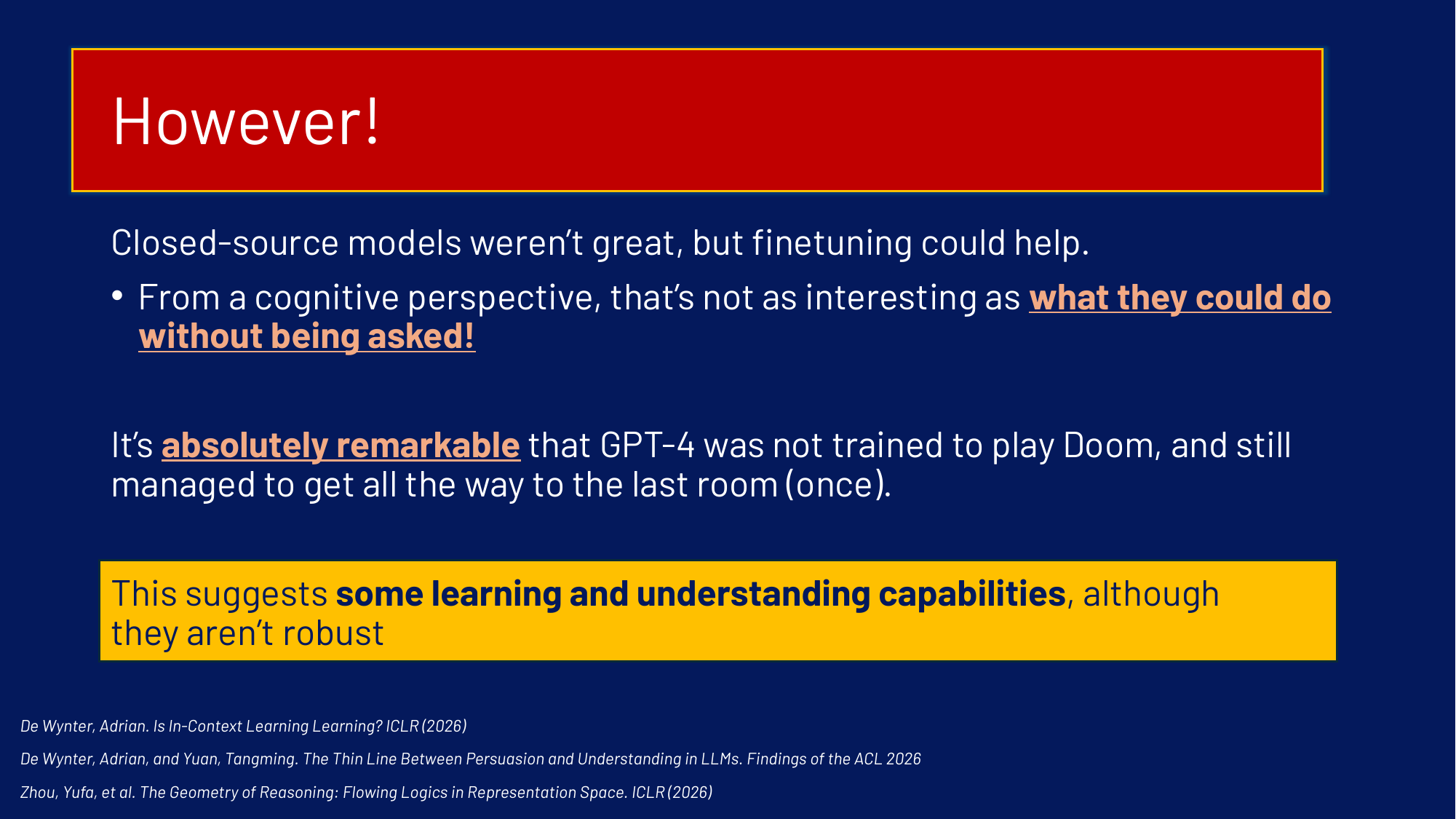

# However!

Closed-source models weren’t great, but finetuning could help.
From a cognitive perspective, that’s not as interesting as what they could do without being asked!

It’s absolutely remarkable that GPT-4 was not trained to play Doom, and still managed to get all the way to the last room (once).

This suggests some learning and understanding capabilities, although they aren’t robust

De Wynter, Adrian. Is In-Context Learning Learning? ICLR (2026)
De Wynter, Adrian, and Yuan, Tangming. The Thin Line Between Persuasion and Understanding in LLMs. Findings of the ACL 2026
Zhou, Yufa, et al. The Geometry of Reasoning: Flowing Logics in Representation Space. ICLR (2026)